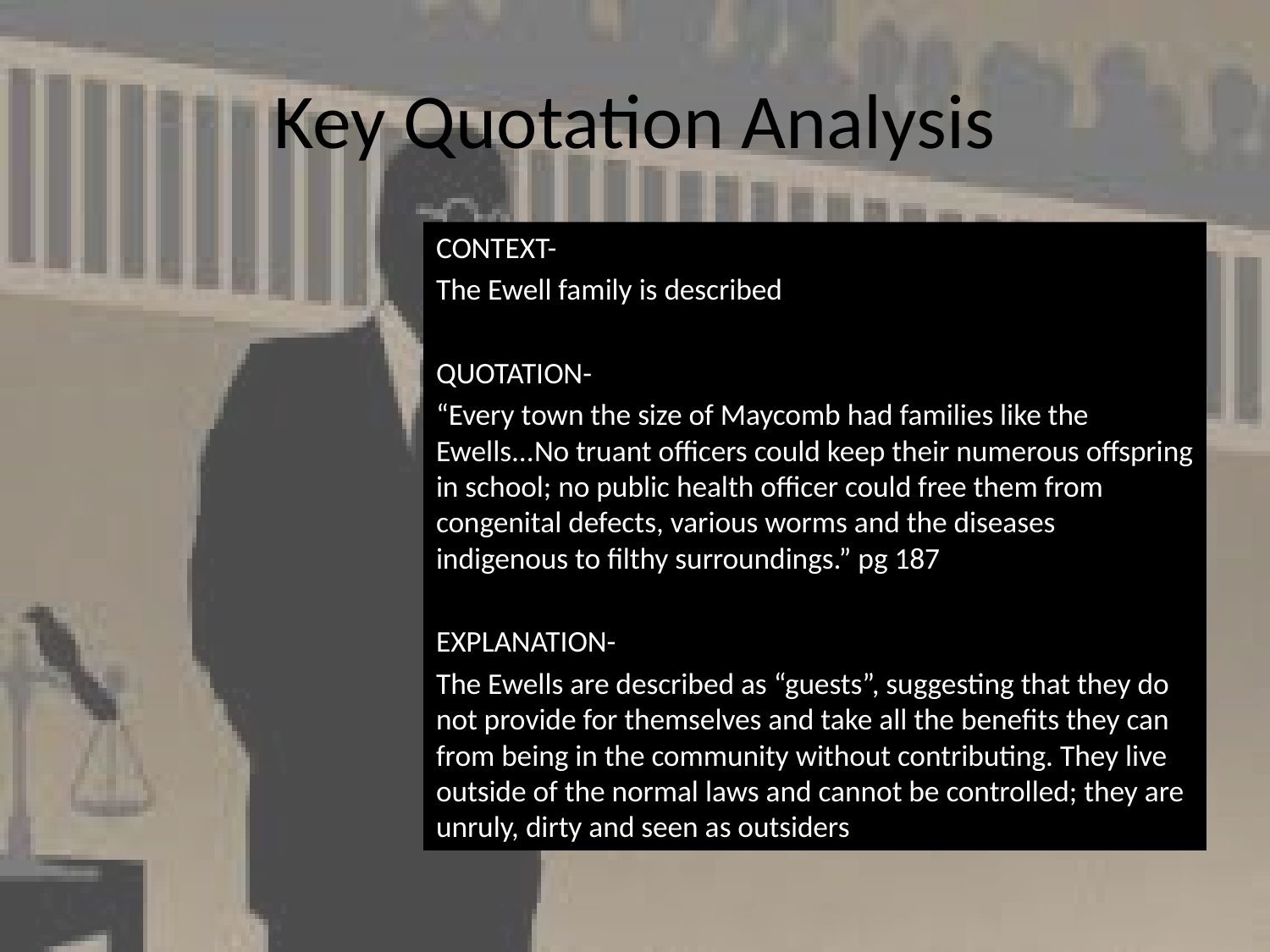

# Key Quotation Analysis
CONTEXT-
The Ewell family is described

QUOTATION-
“Every town the size of Maycomb had families like the Ewells...No truant officers could keep their numerous offspring in school; no public health officer could free them from congenital defects, various worms and the diseases indigenous to filthy surroundings.” pg 187

EXPLANATION-
The Ewells are described as “guests”, suggesting that they do not provide for themselves and take all the benefits they can from being in the community without contributing. They live outside of the normal laws and cannot be controlled; they are unruly, dirty and seen as outsiders